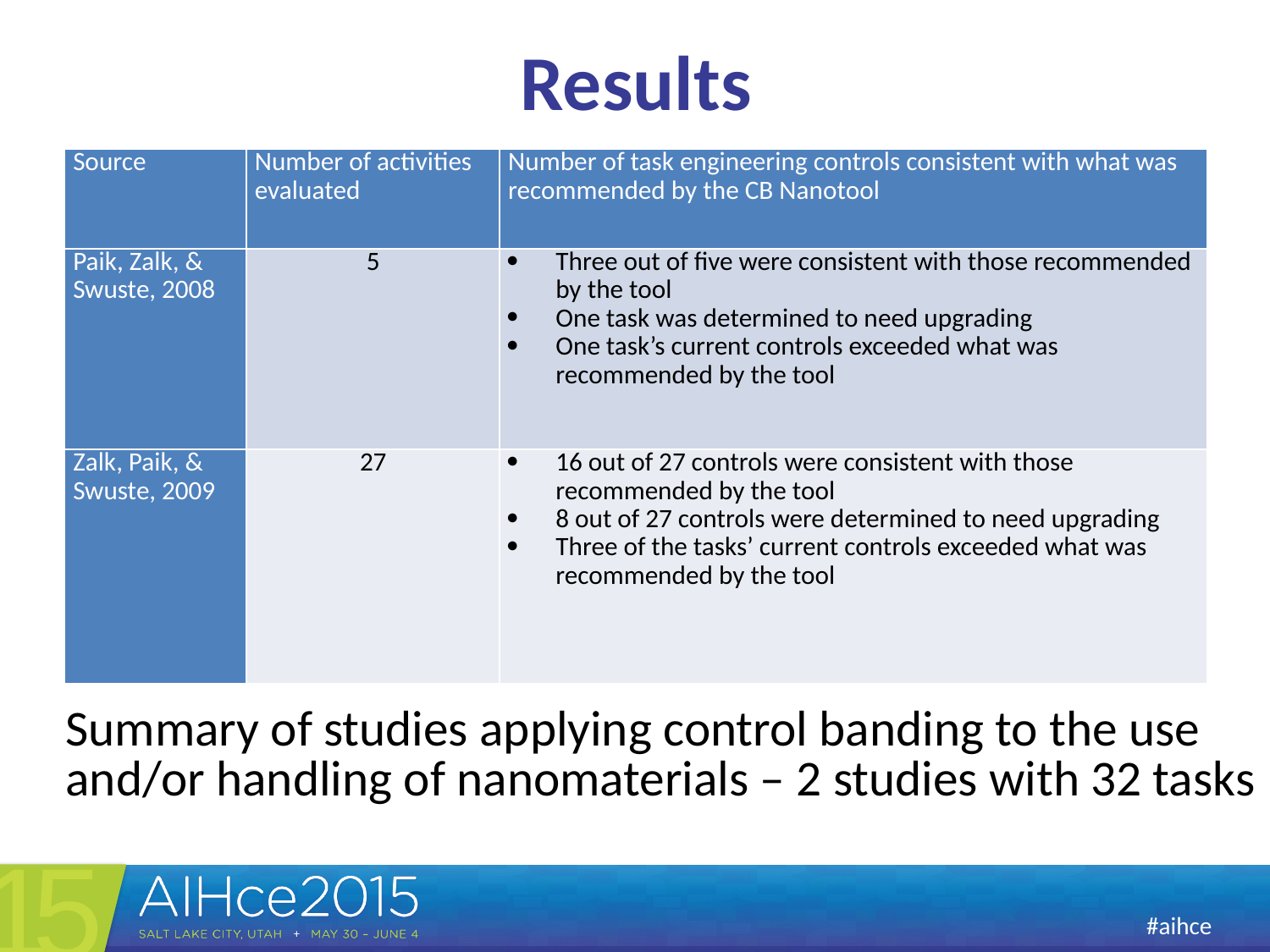

# Results
| Source | Number of activities evaluated | Number of task engineering controls consistent with what was recommended by the CB Nanotool |
| --- | --- | --- |
| Paik, Zalk, & Swuste, 2008 | 5 | Three out of five were consistent with those recommended by the tool One task was determined to need upgrading One task’s current controls exceeded what was recommended by the tool |
| Zalk, Paik, & Swuste, 2009 | 27 | 16 out of 27 controls were consistent with those recommended by the tool 8 out of 27 controls were determined to need upgrading Three of the tasks’ current controls exceeded what was recommended by the tool |
Summary of studies applying control banding to the use and/or handling of nanomaterials – 2 studies with 32 tasks